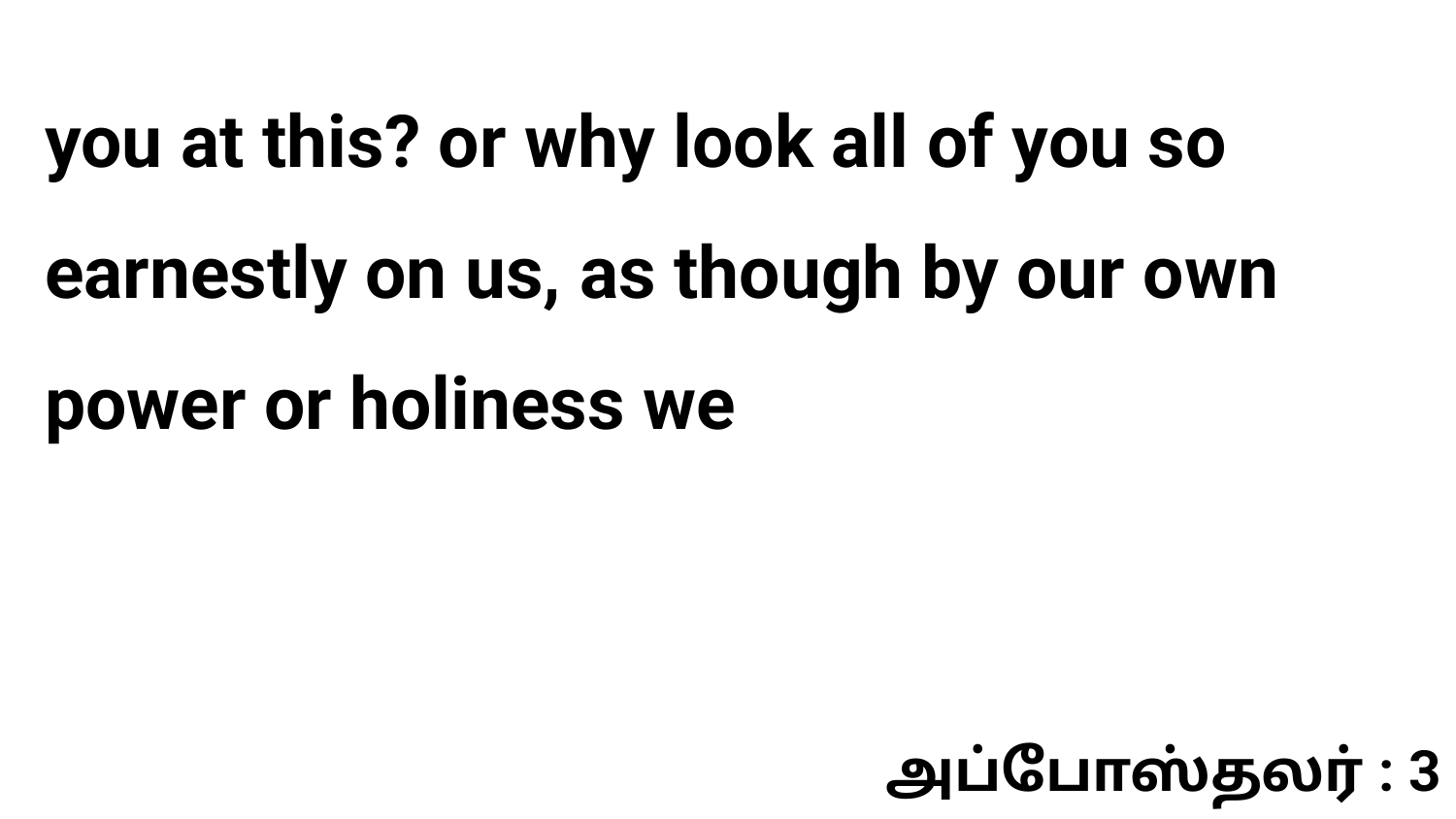

you at this? or why look all of you so earnestly on us, as though by our own power or holiness we
அப்போஸ்தலர் : 3